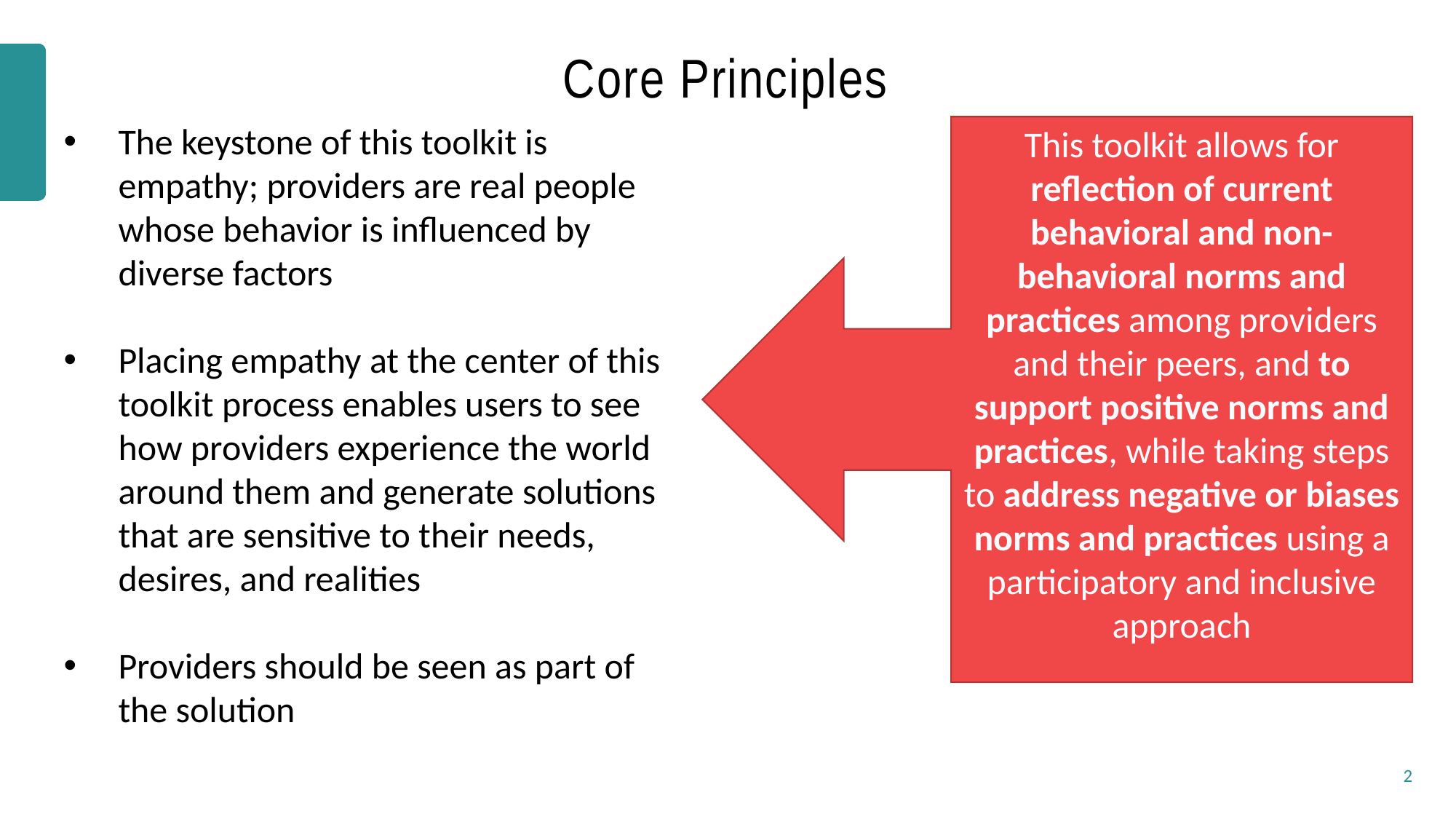

# Core Principles
This toolkit allows for reflection of current behavioral and non-behavioral norms and practices among providers and their peers, and to support positive norms and practices, while taking steps to address negative or biases norms and practices using a participatory and inclusive approach

The keystone of this toolkit is empathy; providers are real people whose behavior is influenced by diverse factors

Placing empathy at the center of this toolkit process enables users to see how providers experience the world around them and generate solutions that are sensitive to their needs, desires, and realities

Providers should be seen as part of the solution
2